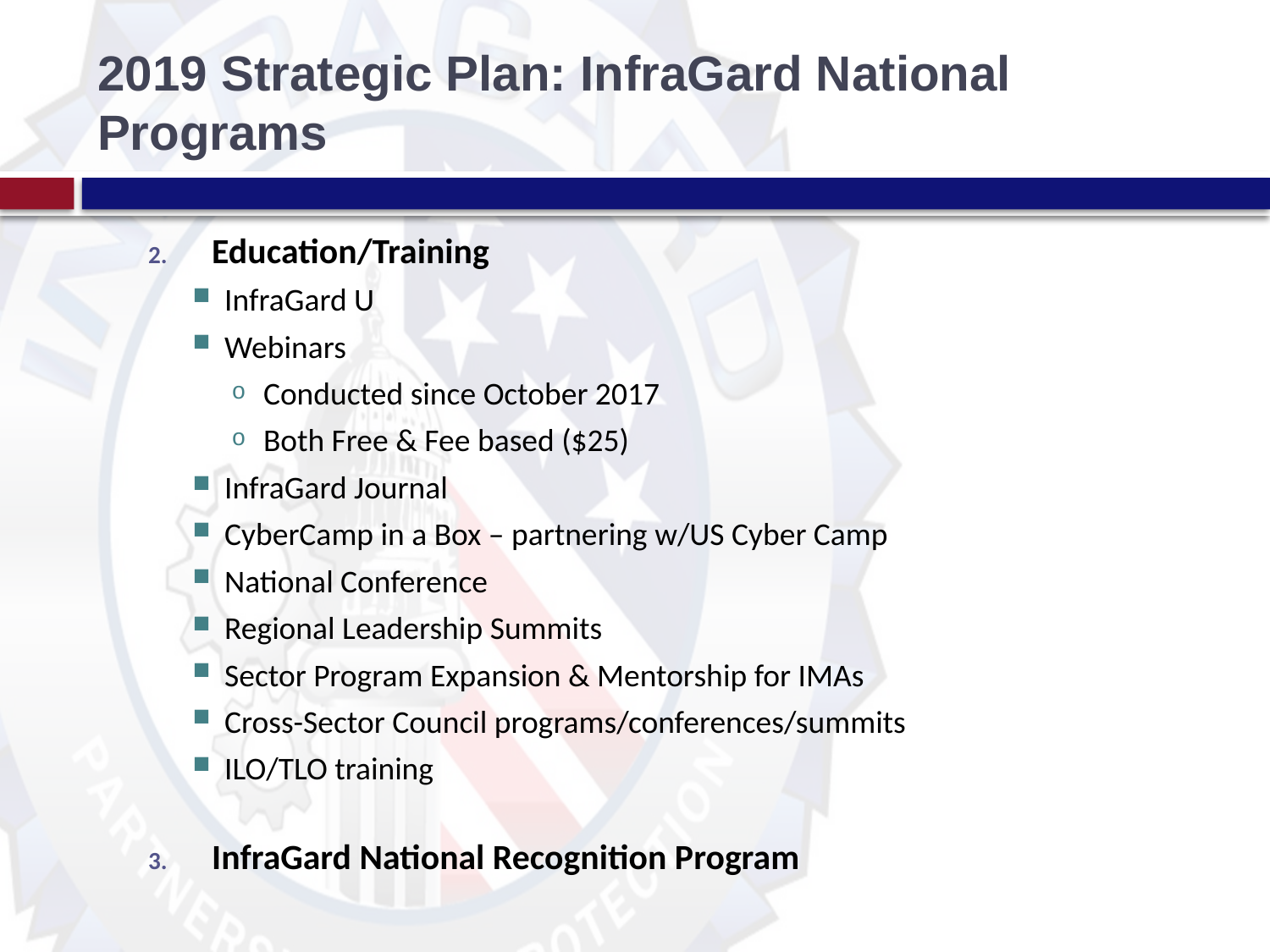

# 2019 Strategic Plan: InfraGard National Programs
Education/Training
InfraGard U
Webinars
Conducted since October 2017
Both Free & Fee based ($25)
InfraGard Journal
CyberCamp in a Box – partnering w/US Cyber Camp
National Conference
Regional Leadership Summits
Sector Program Expansion & Mentorship for IMAs
Cross-Sector Council programs/conferences/summits
ILO/TLO training
InfraGard National Recognition Program